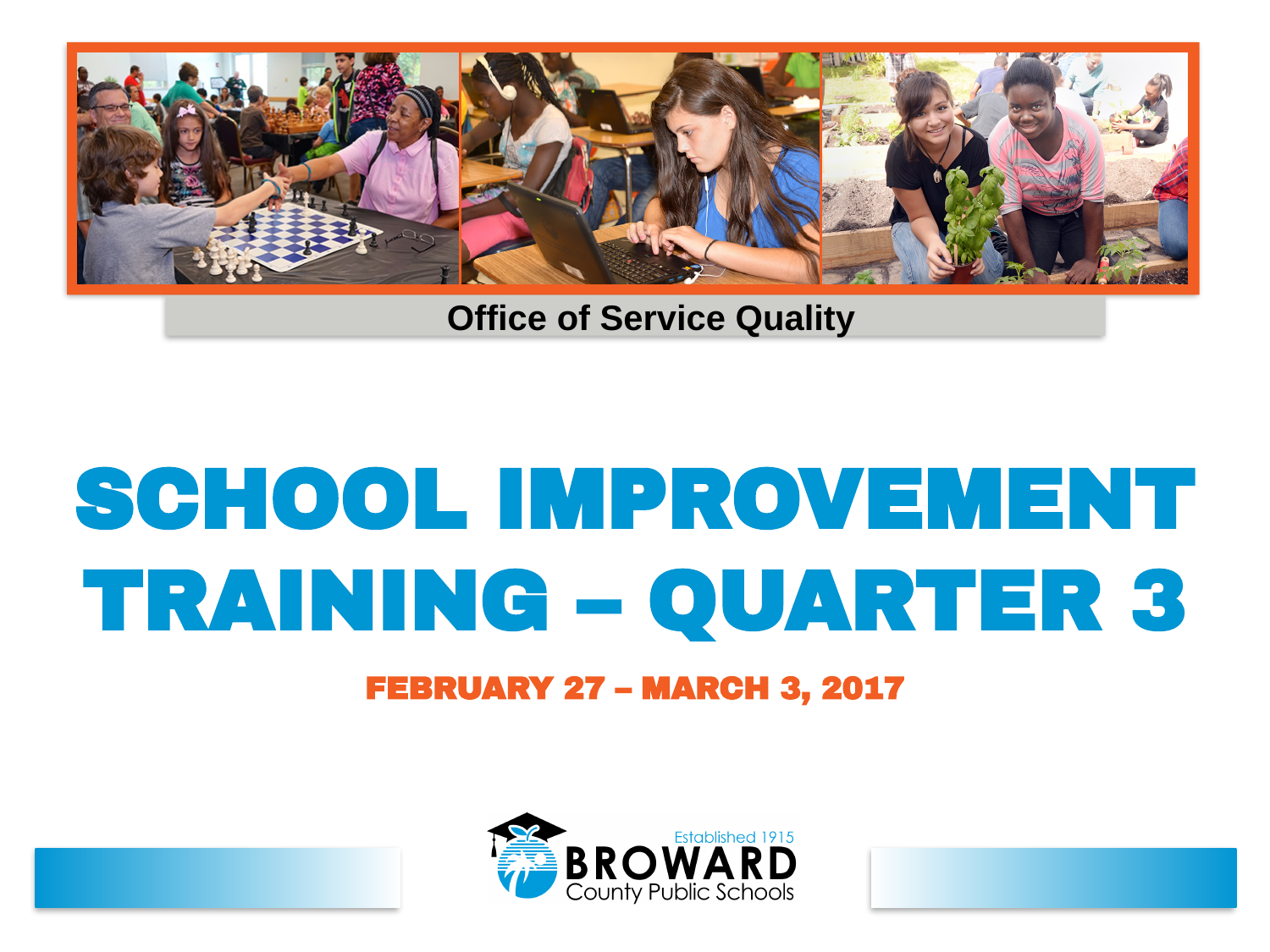

Office of Service Quality
SCHOOL IMPROVEMENT TRAINING – QUARTER 3

FEBRUARY 27 – MARCH 3, 2017